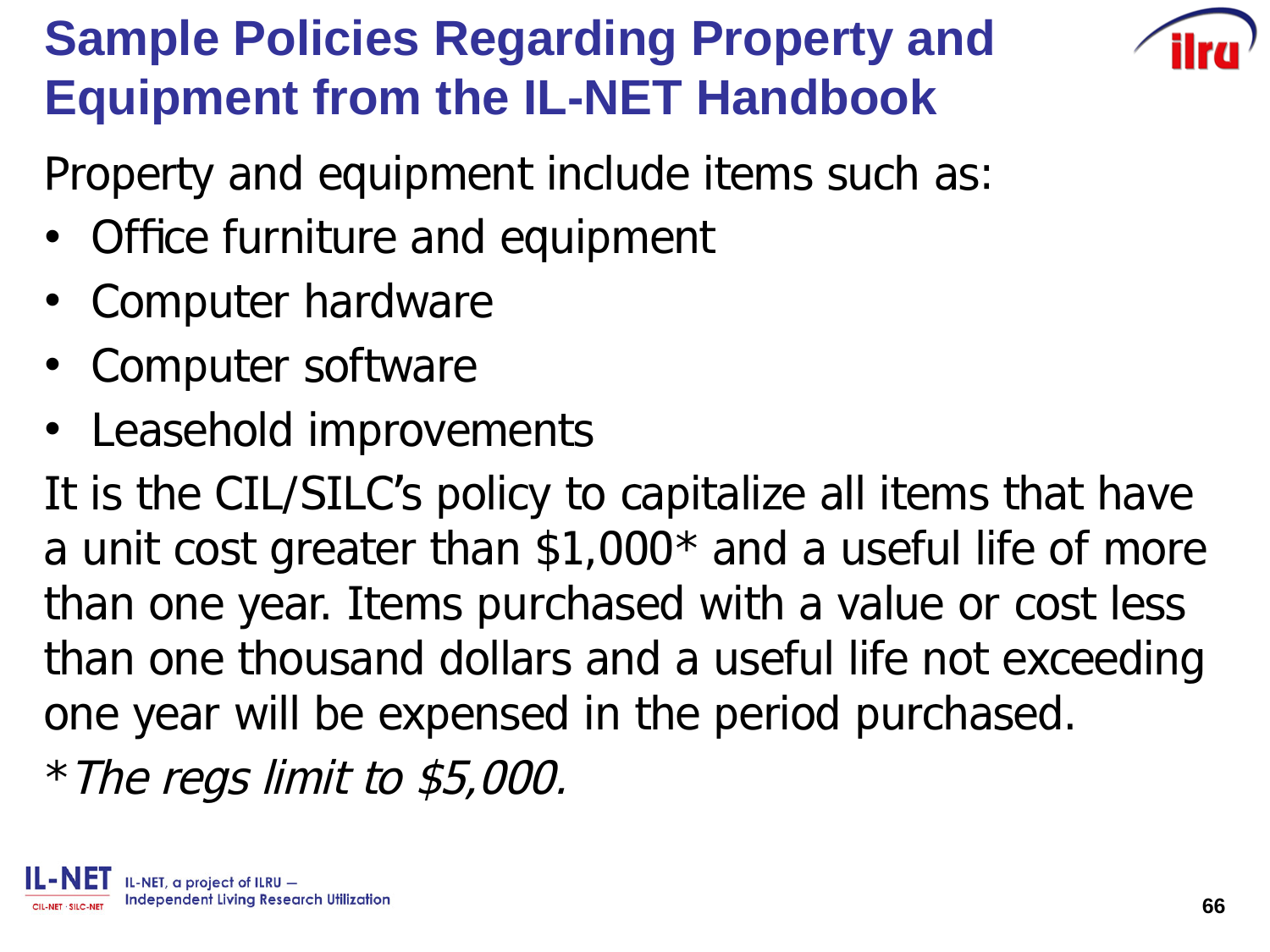

# Sample Policies Regarding Property and Equipment from the IL-NET Handbook
Property and equipment include items such as:
Office furniture and equipment
Computer hardware
Computer software
Leasehold improvements
It is the CIL/SILC’s policy to capitalize all items that have a unit cost greater than $1,000* and a useful life of more than one year. Items purchased with a value or cost less than one thousand dollars and a useful life not exceeding one year will be expensed in the period purchased.
*The regs limit to $5,000.